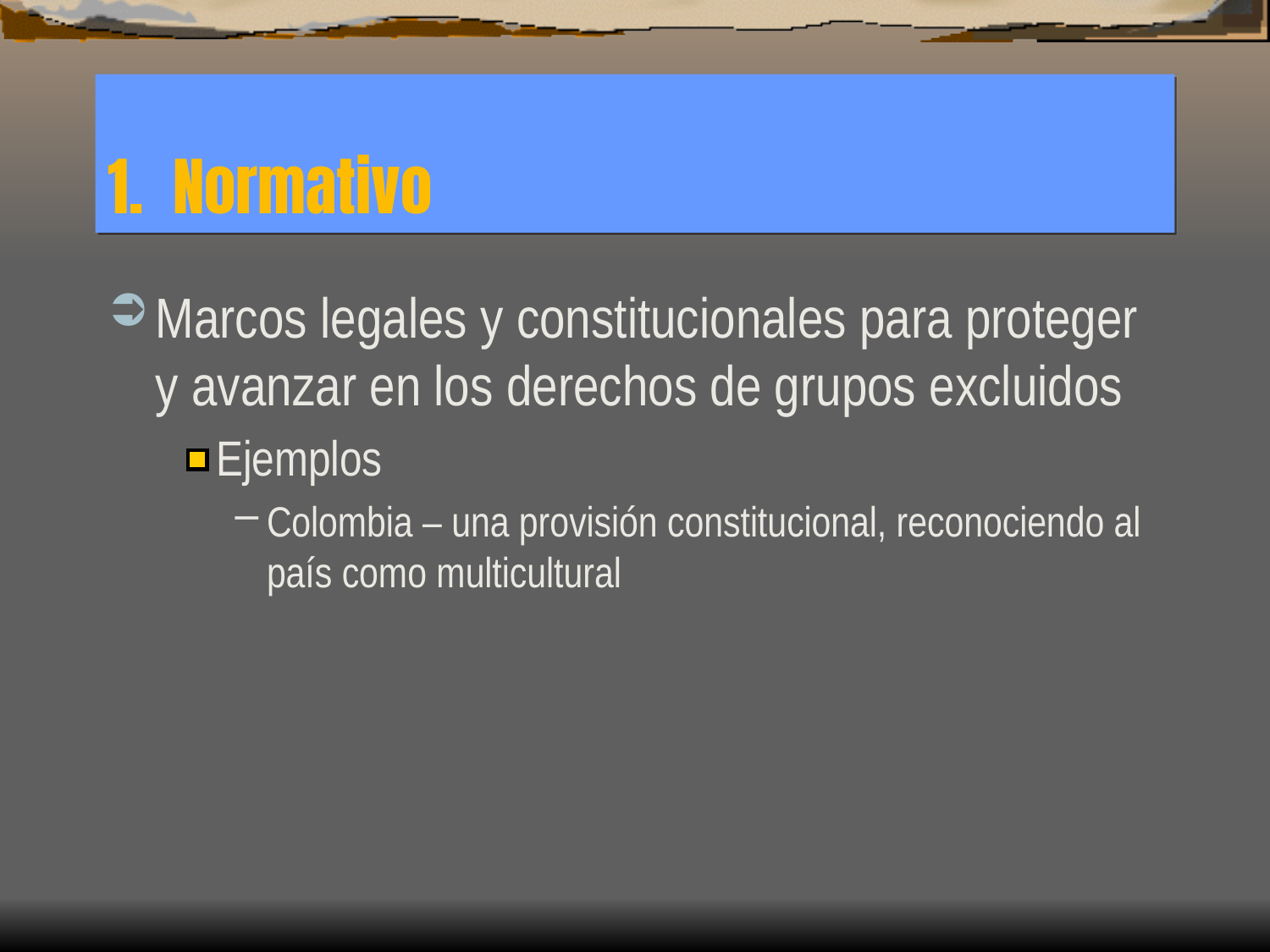

# 1.  Normativo
Marcos legales y constitucionales para proteger y avanzar en los derechos de grupos excluidos
Ejemplos
Colombia – una provisión constitucional, reconociendo al país como multicultural